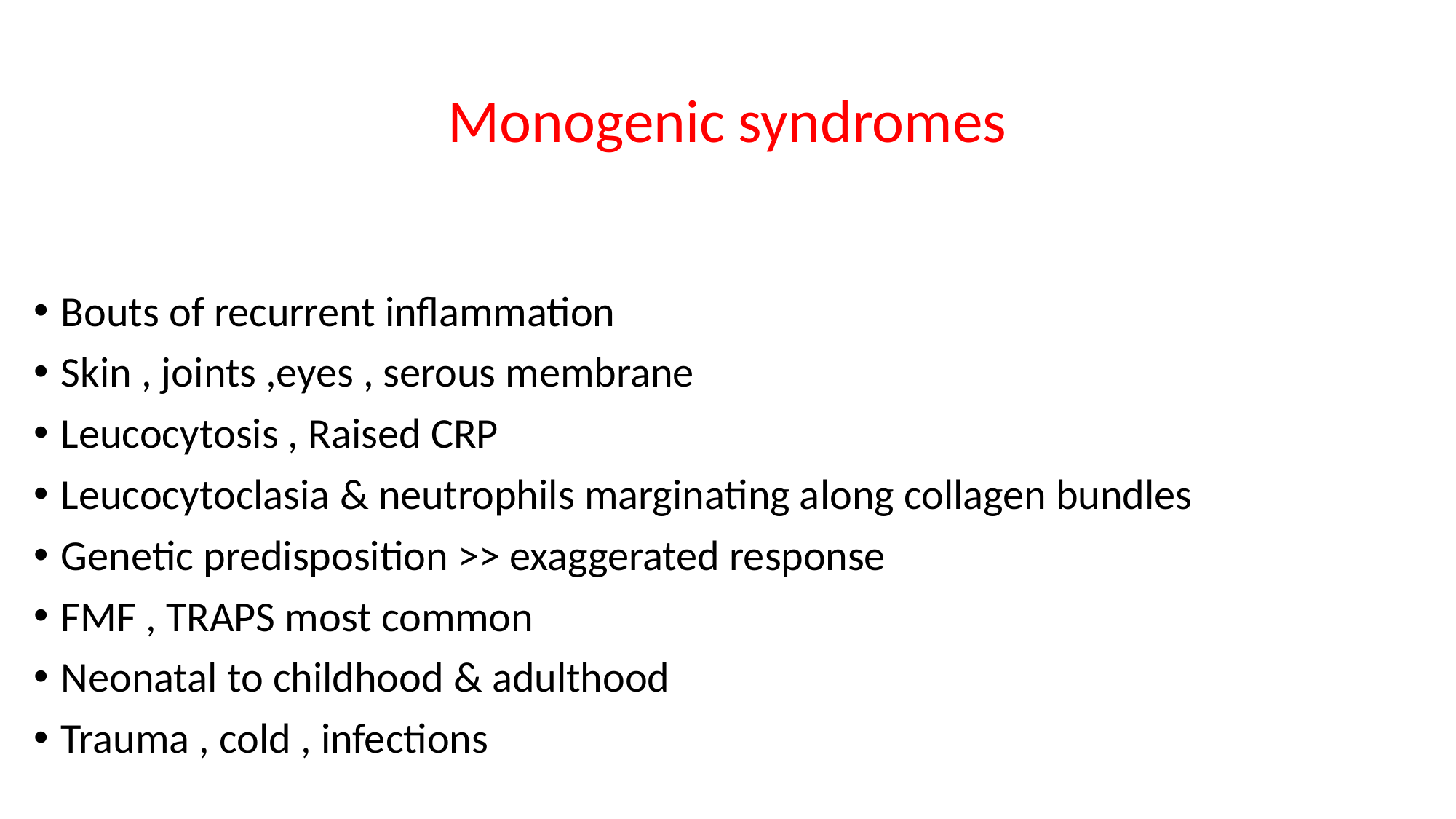

# Monogenic syndromes

Bouts of recurrent inflammation
Skin , joints ,eyes , serous membrane
Leucocytosis , Raised CRP
Leucocytoclasia & neutrophils marginating along collagen bundles
Genetic predisposition >> exaggerated response
FMF , TRAPS most common
Neonatal to childhood & adulthood
Trauma , cold , infections